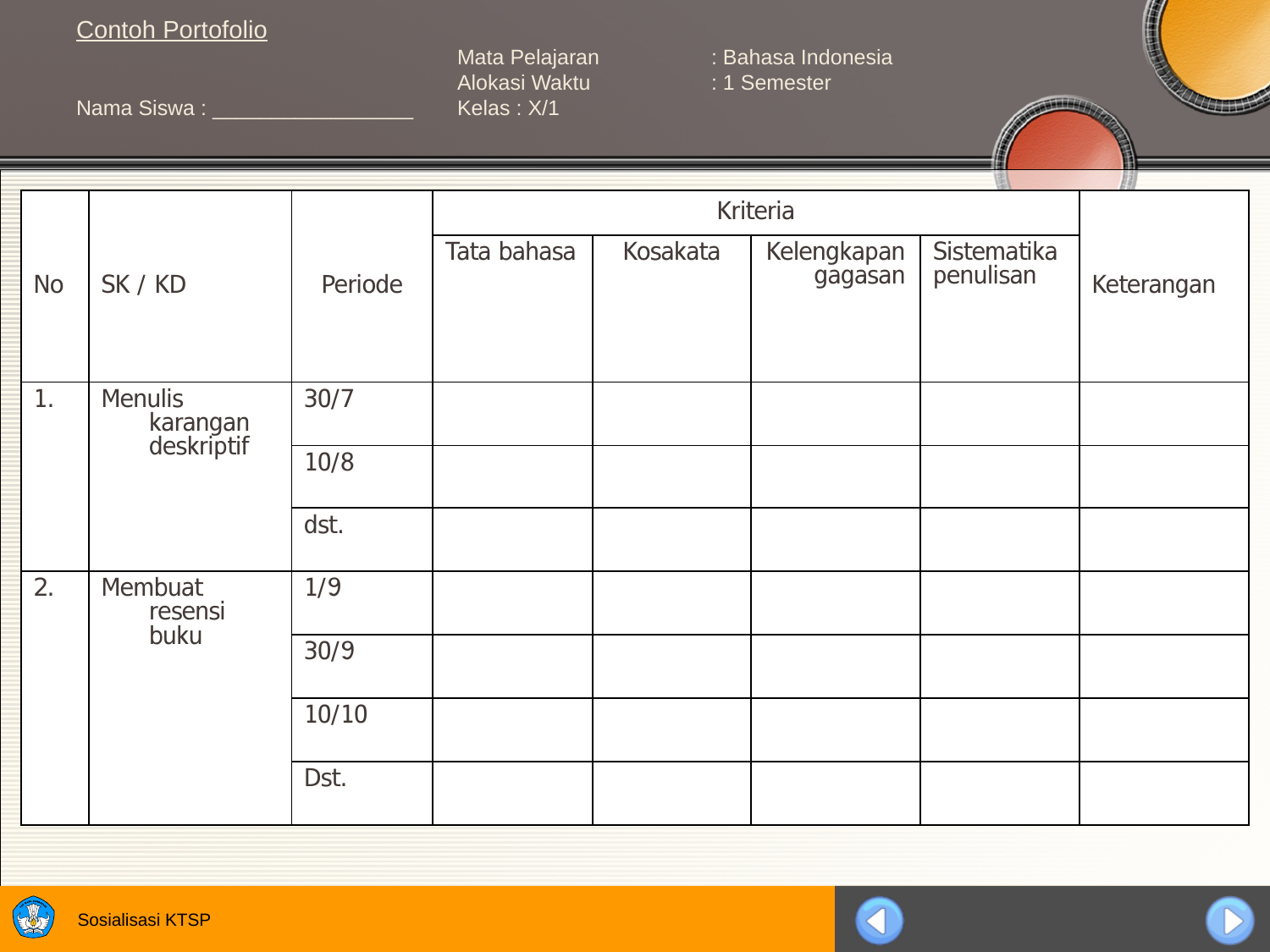

# Contoh Portofolio Mata Pelajaran	: Bahasa Indonesia Alokasi Waktu	: 1 Semester Nama Siswa : _________________	Kelas : X/1
| No | SK / KD | Periode | Kriteria |  |  |  | Keterangan |
| --- | --- | --- | --- | --- | --- | --- | --- |
|  |  |  | Tata bahasa | Kosakata | Kelengkapan gagasan | Sistematika penulisan |  |
| 1. | Menulis karangan deskriptif | 30/7 |  |  |  |  |  |
|  |  | 10/8 |  |  |  |  |  |
|  |  | dst. |  |  |  |  |  |
| 2. | Membuat resensi buku | 1/9 |  |  |  |  |  |
|  |  | 30/9 |  |  |  |  |  |
|  |  | 10/10 |  |  |  |  |  |
|  |  | Dst. |  |  |  |  |  |